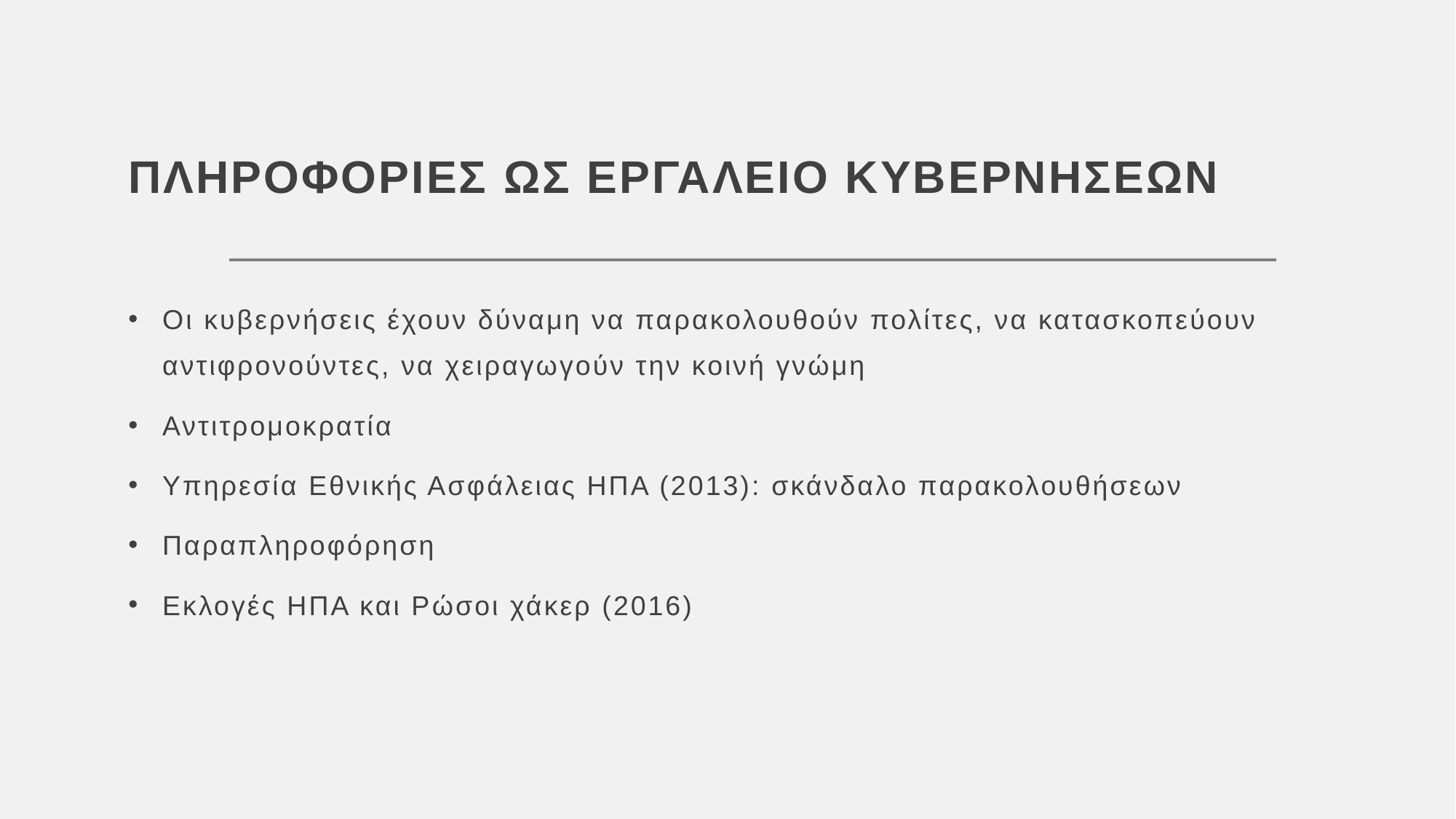

# ΠΛΗΡΟΦΟΡΙΕΣ ΩΣ ΕΡΓΑΛΕΙΟ ΚΥΒΕΡΝΗΣΕΩΝ
Οι κυβερνήσεις έχουν δύναμη να παρακολουθούν πολίτες, να κατασκοπεύουν αντιφρονούντες, να χειραγωγούν την κοινή γνώμη
Αντιτρομοκρατία
Υπηρεσία Εθνικής Ασφάλειας ΗΠΑ (2013): σκάνδαλο παρακολουθήσεων
Παραπληροφόρηση
Εκλογές ΗΠΑ και Ρώσοι χάκερ (2016)